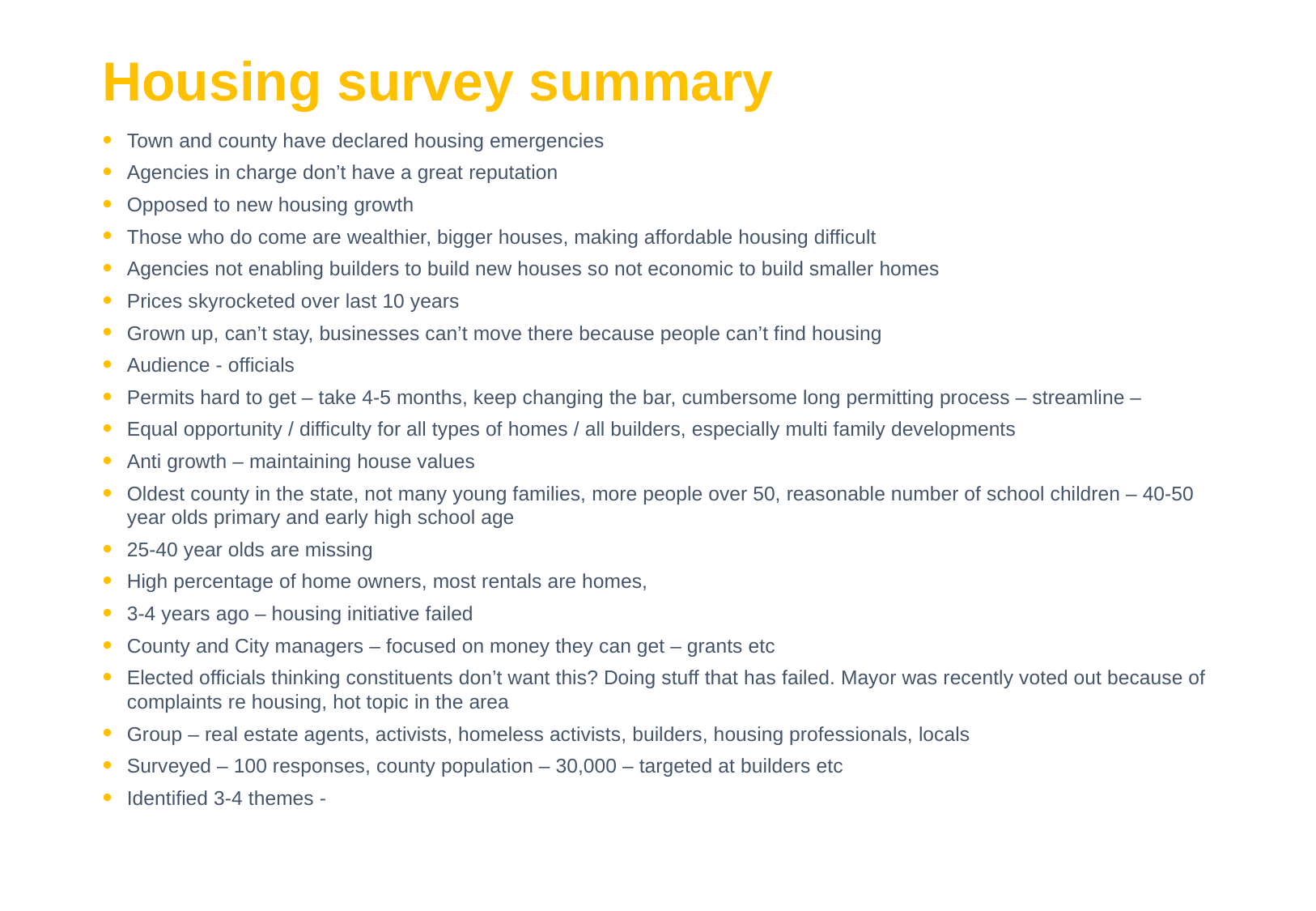

# Housing survey summary
Town and county have declared housing emergencies
Agencies in charge don’t have a great reputation
Opposed to new housing growth
Those who do come are wealthier, bigger houses, making affordable housing difficult
Agencies not enabling builders to build new houses so not economic to build smaller homes
Prices skyrocketed over last 10 years
Grown up, can’t stay, businesses can’t move there because people can’t find housing
Audience - officials
Permits hard to get – take 4-5 months, keep changing the bar, cumbersome long permitting process – streamline –
Equal opportunity / difficulty for all types of homes / all builders, especially multi family developments
Anti growth – maintaining house values
Oldest county in the state, not many young families, more people over 50, reasonable number of school children – 40-50 year olds primary and early high school age
25-40 year olds are missing
High percentage of home owners, most rentals are homes,
3-4 years ago – housing initiative failed
County and City managers – focused on money they can get – grants etc
Elected officials thinking constituents don’t want this? Doing stuff that has failed. Mayor was recently voted out because of complaints re housing, hot topic in the area
Group – real estate agents, activists, homeless activists, builders, housing professionals, locals
Surveyed – 100 responses, county population – 30,000 – targeted at builders etc
Identified 3-4 themes -